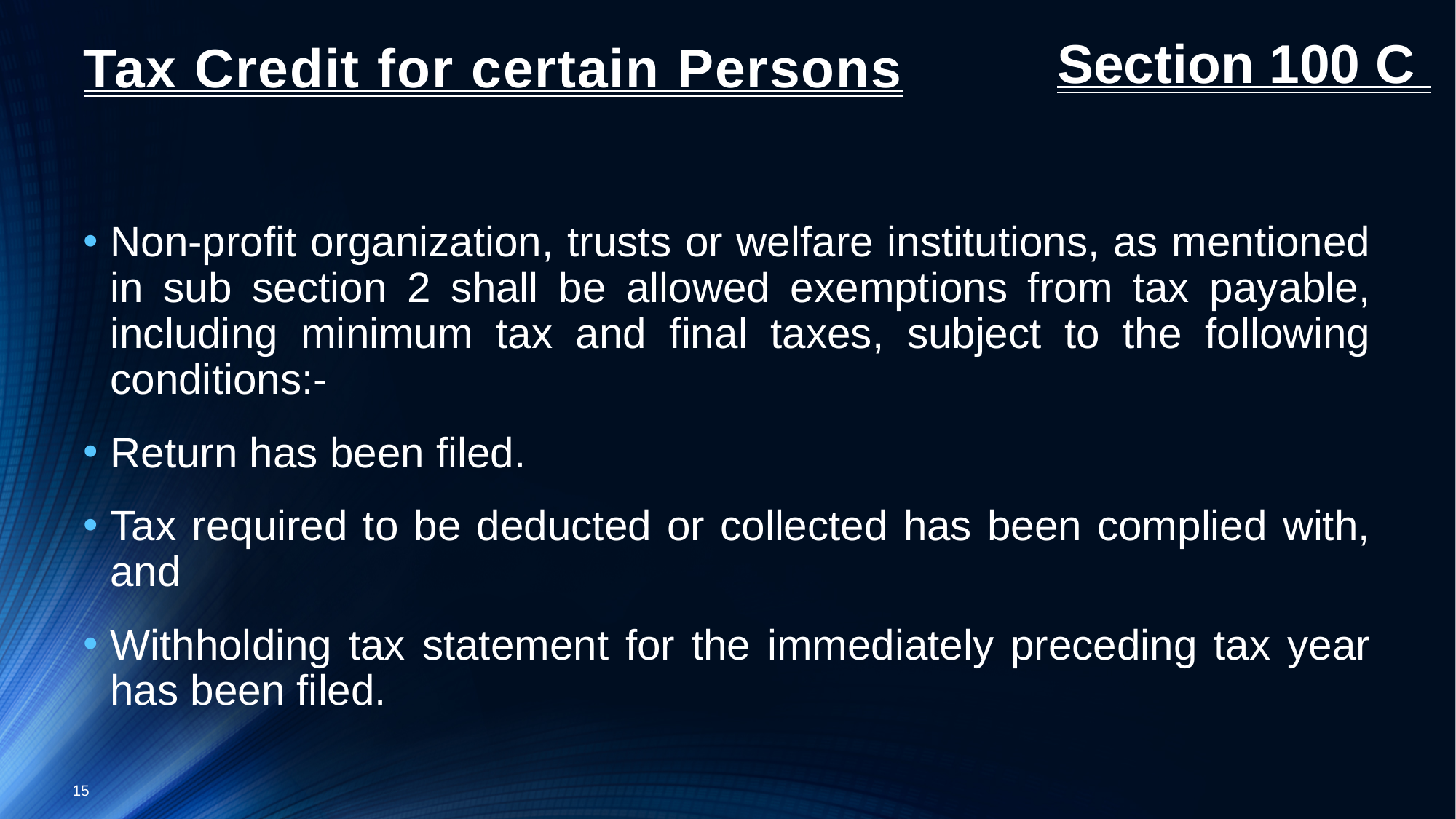

# Tax Credit for certain Persons
Section 100 C

Non-profit organization, trusts or welfare institutions, as mentioned in sub section 2 shall be allowed exemptions from tax payable, including minimum tax and final taxes, subject to the following conditions:-
Return has been filed.
Tax required to be deducted or collected has been complied with, and
Withholding tax statement for the immediately preceding tax year has been filed.
15